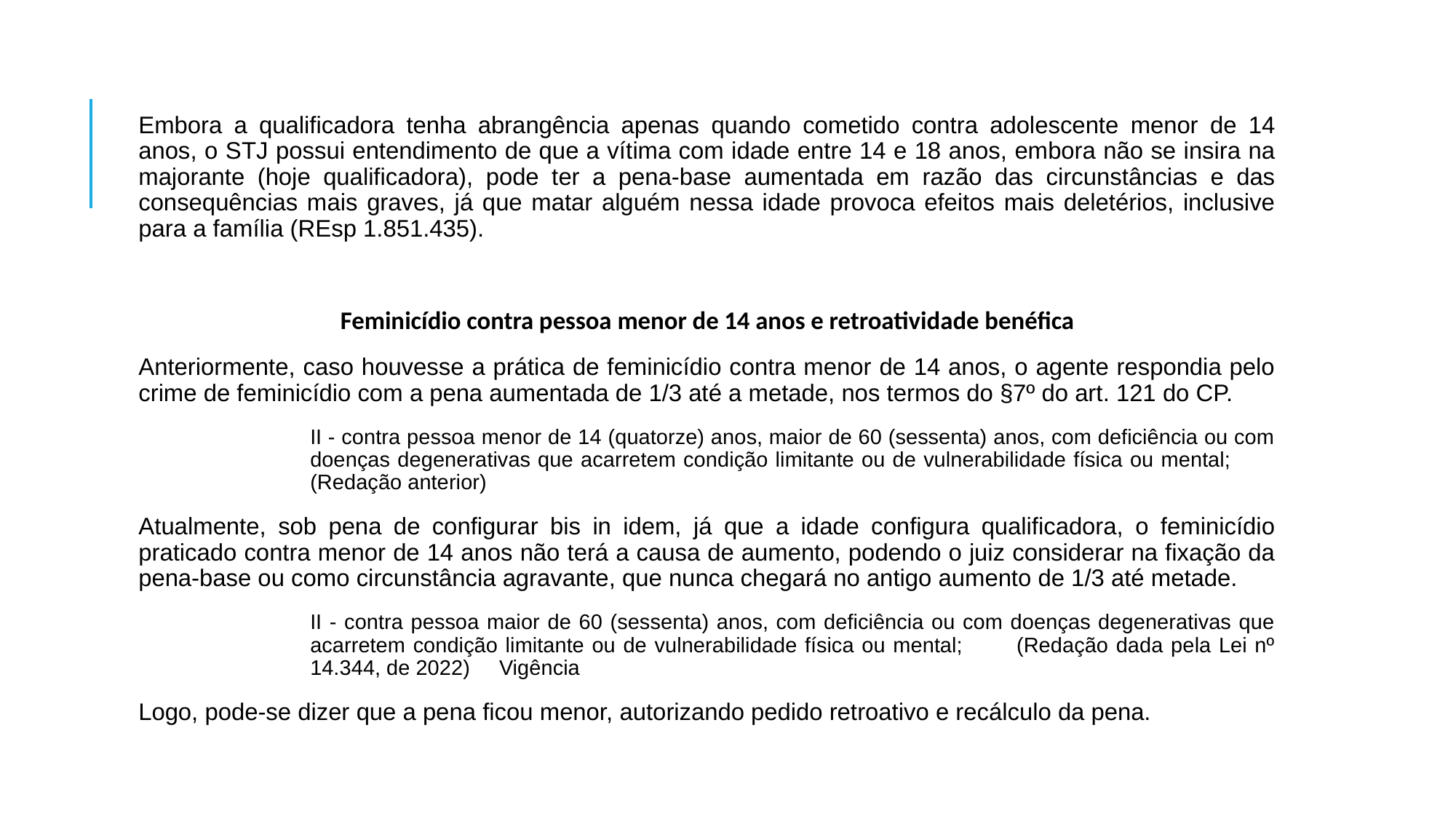

Embora a qualificadora tenha abrangência apenas quando cometido contra adolescente menor de 14 anos, o STJ possui entendimento de que a vítima com idade entre 14 e 18 anos, embora não se insira na majorante (hoje qualificadora), pode ter a pena-base aumentada em razão das circunstâncias e das consequências mais graves, já que matar alguém nessa idade provoca efeitos mais deletérios, inclusive para a família (REsp 1.851.435).

Feminicídio contra pessoa menor de 14 anos e retroatividade benéfica
Anteriormente, caso houvesse a prática de feminicídio contra menor de 14 anos, o agente respondia pelo crime de feminicídio com a pena aumentada de 1/3 até a metade, nos termos do §7º do art. 121 do CP.
II - contra pessoa menor de 14 (quatorze) anos, maior de 60 (sessenta) anos, com deficiência ou com doenças degenerativas que acarretem condição limitante ou de vulnerabilidade física ou mental;       (Redação anterior)
Atualmente, sob pena de configurar bis in idem, já que a idade configura qualificadora, o feminicídio praticado contra menor de 14 anos não terá a causa de aumento, podendo o juiz considerar na fixação da pena-base ou como circunstância agravante, que nunca chegará no antigo aumento de 1/3 até metade.
II - contra pessoa maior de 60 (sessenta) anos, com deficiência ou com doenças degenerativas que acarretem condição limitante ou de vulnerabilidade física ou mental;       (Redação dada pela Lei nº 14.344, de 2022)     Vigência
Logo, pode-se dizer que a pena ficou menor, autorizando pedido retroativo e recálculo da pena.